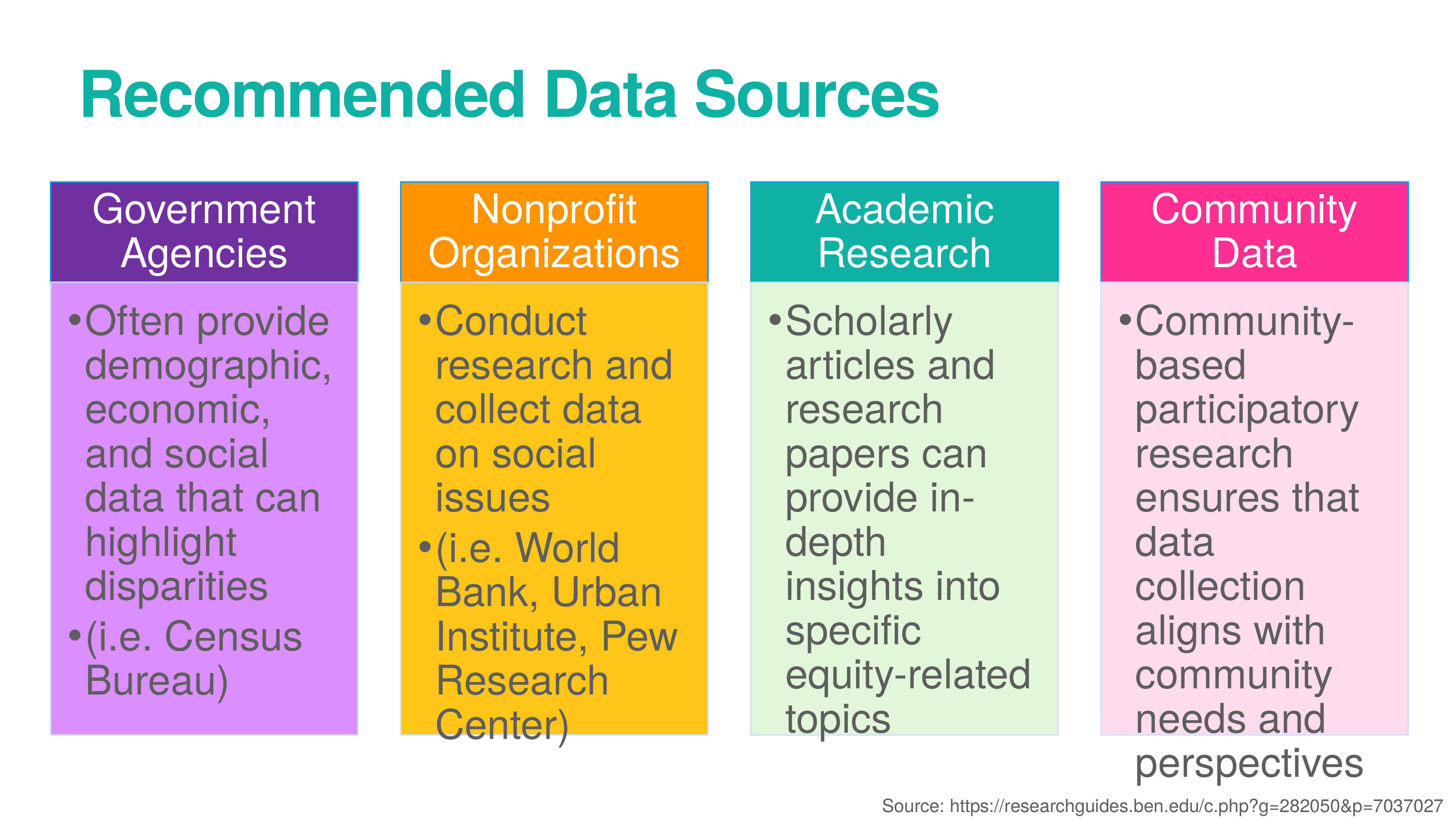

# Recommended Data Sources
Government Agencies
Often provide demographic, economic, and social data that can highlight disparities
(i.e. Census Bureau)
Nonprofit Organizations
Conduct research and collect data on social issues
(i.e. World Bank, Urban Institute, Pew Research Center)
Academic Research
Scholarly articles and research papers can provide in-depth insights into specific equity-related topics
Community Data
Community-based participatory research ensures that data collection aligns with community needs and perspectives
Source: https://researchguides.ben.edu/c.php?g=282050&p=7037027